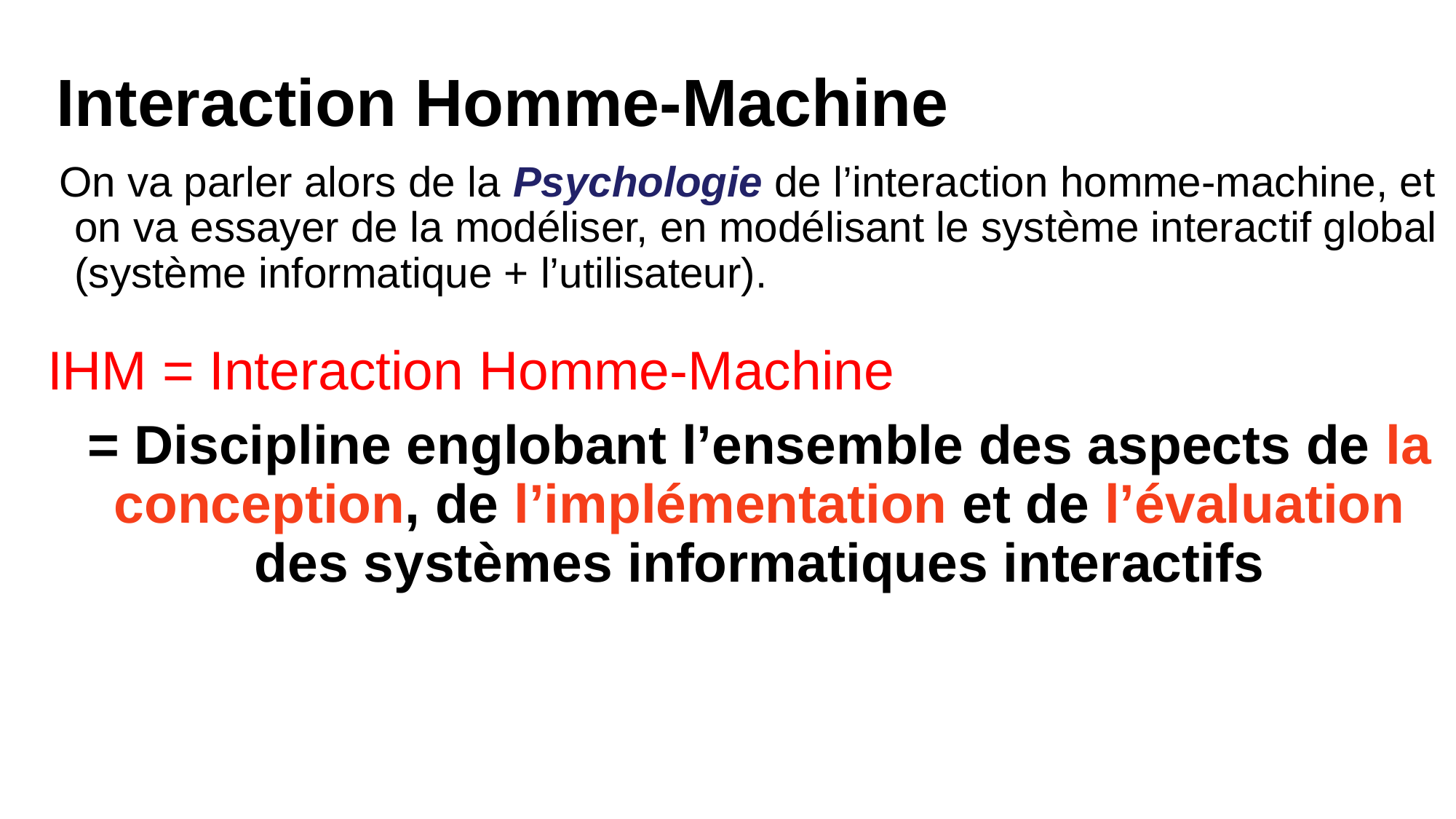

# Interaction Homme-Machine
 On va parler alors de la Psychologie de l’interaction homme-machine, et on va essayer de la modéliser, en modélisant le système interactif global (système informatique + l’utilisateur).

IHM = Interaction Homme-Machine
	= Discipline englobant l’ensemble des aspects de la conception, de l’implémentation et de l’évaluation des systèmes informatiques interactifs